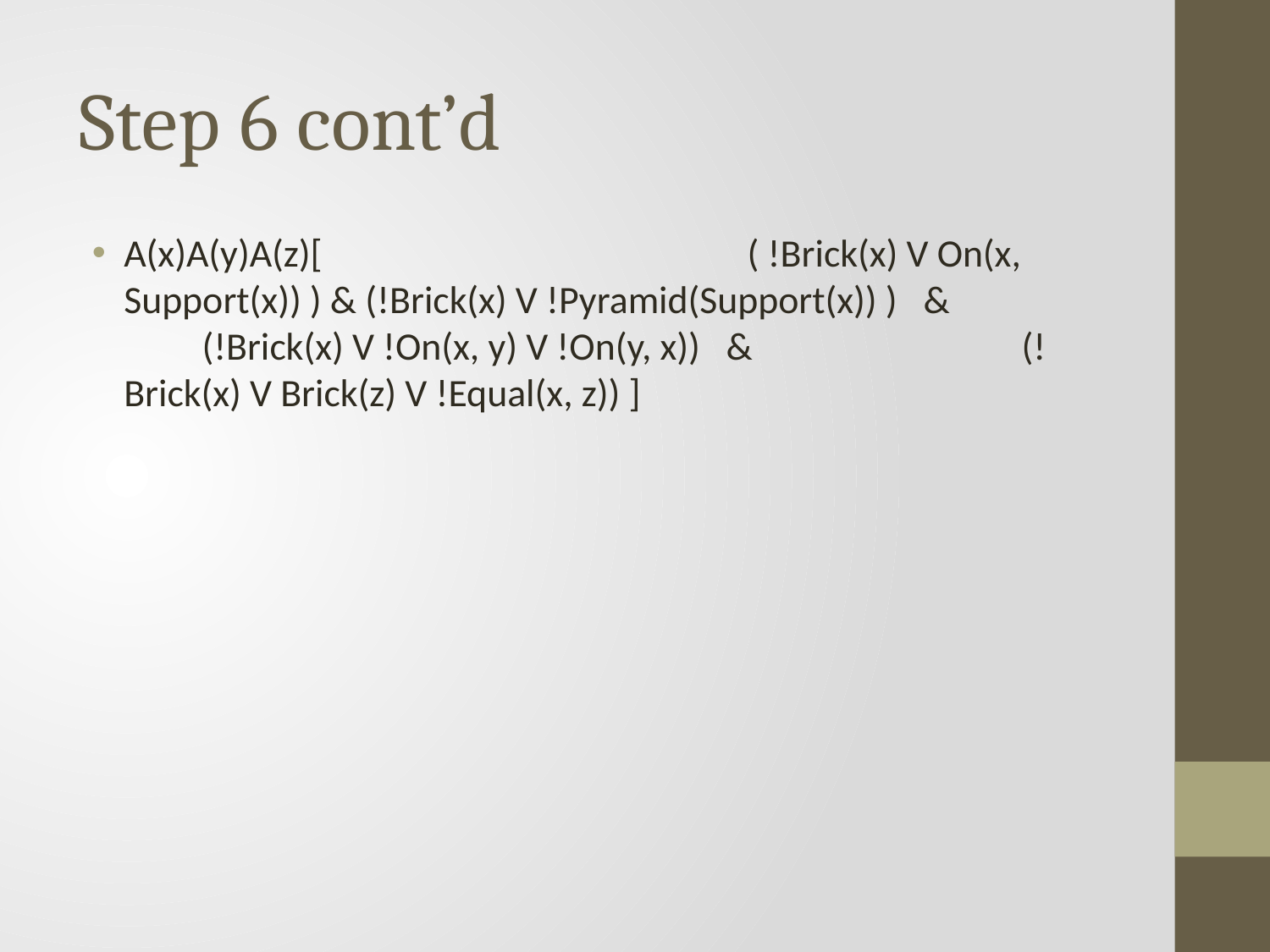

# Step 6 cont’d
A(x)A(y)A(z)[                                                 ( !Brick(x) V On(x, Support(x)) ) & (!Brick(x) V !Pyramid(Support(x)) )   &                            (!Brick(x) V !On(x, y) V !On(y, x))   &                               (!Brick(x) V Brick(z) V !Equal(x, z)) ]